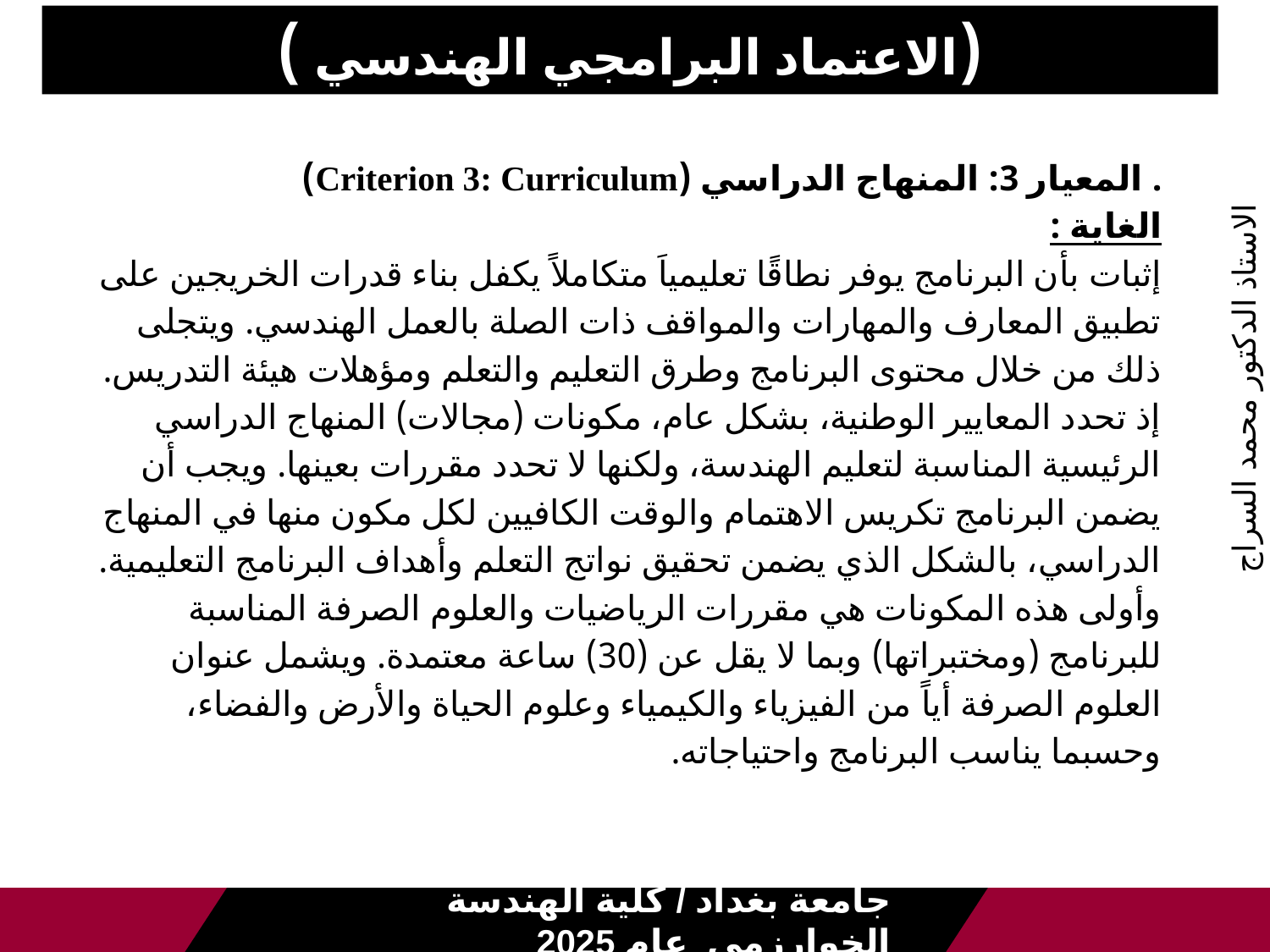

(الاعتماد البرامجي الهندسي )
# . المعيار 3: المنهاج الدراسي (Criterion 3: Curriculum) الغاية : إثبات بأن البرنامج يوفر نطاقًا تعليمياَ متكاملاً يكفل بناء قدرات الخريجين على تطبيق المعارف والمهارات والمواقف ذات الصلة بالعمل الهندسي. ويتجلى ذلك من خلال محتوى البرنامج وطرق التعليم والتعلم ومؤهلات هيئة التدريس. إذ تحدد المعايير الوطنية، بشكل عام، مكونات (مجالات) المنهاج الدراسي الرئيسية المناسبة لتعليم الهندسة، ولكنها لا تحدد مقررات بعينها. ويجب أن يضمن البرنامج تكريس الاهتمام والوقت الكافيين لكل مكون منها في المنهاج الدراسي، بالشكل الذي يضمن تحقيق نواتج التعلم وأهداف البرنامج التعليمية. وأولى هذه المكونات هي مقررات الرياضيات والعلوم الصرفة المناسبة للبرنامج (ومختبراتها) وبما لا يقل عن (30) ساعة معتمدة. ويشمل عنوان العلوم الصرفة أياً من الفيزياء والكيمياء وعلوم الحياة والأرض والفضاء، وحسبما يناسب البرنامج واحتياجاته.
الاستاذ الدكتور محمد السراج

جامعة بغداد / كلية الهندسة الخوارزمي  عام 2025